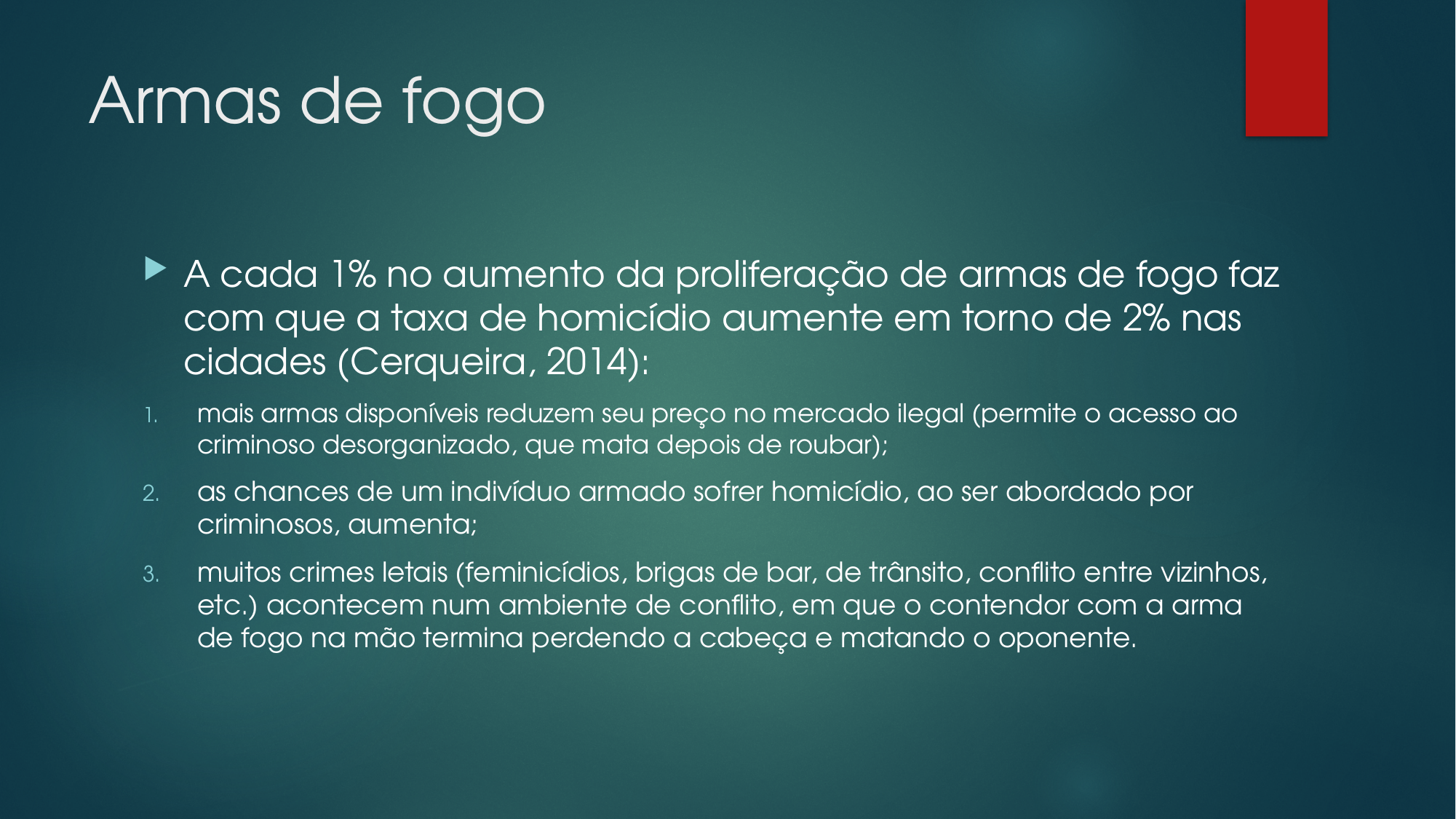

# Armas de fogo
A cada 1% no aumento da proliferação de armas de fogo faz com que a taxa de homicídio aumente em torno de 2% nas cidades (Cerqueira, 2014):
mais armas disponíveis reduzem seu preço no mercado ilegal (permite o acesso ao criminoso desorganizado, que mata depois de roubar);
as chances de um indivíduo armado sofrer homicídio, ao ser abordado por criminosos, aumenta;
muitos crimes letais (feminicídios, brigas de bar, de trânsito, conflito entre vizinhos, etc.) acontecem num ambiente de conflito, em que o contendor com a arma de fogo na mão termina perdendo a cabeça e matando o oponente.